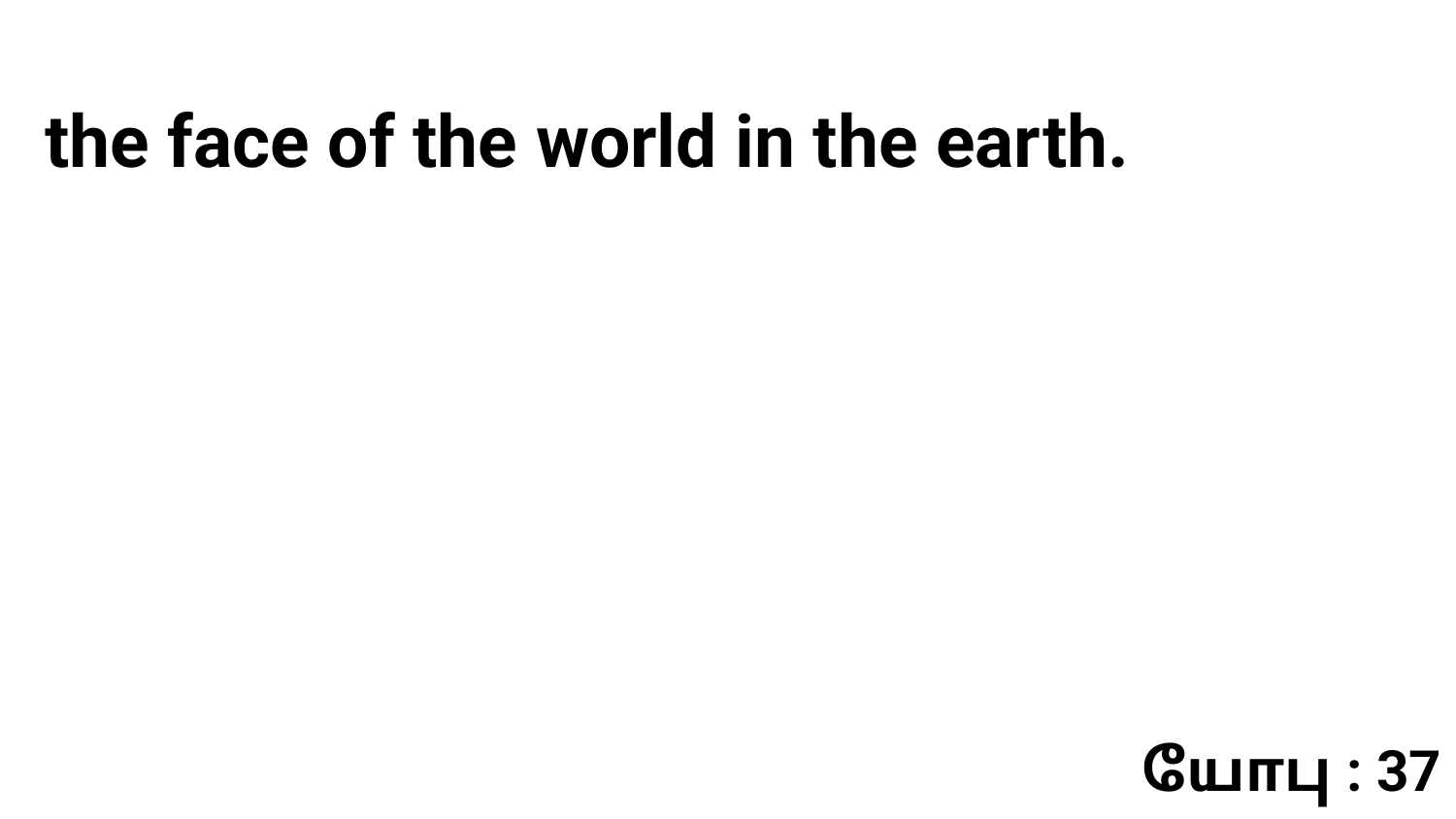

the face of the world in the earth.
யோபு : 37